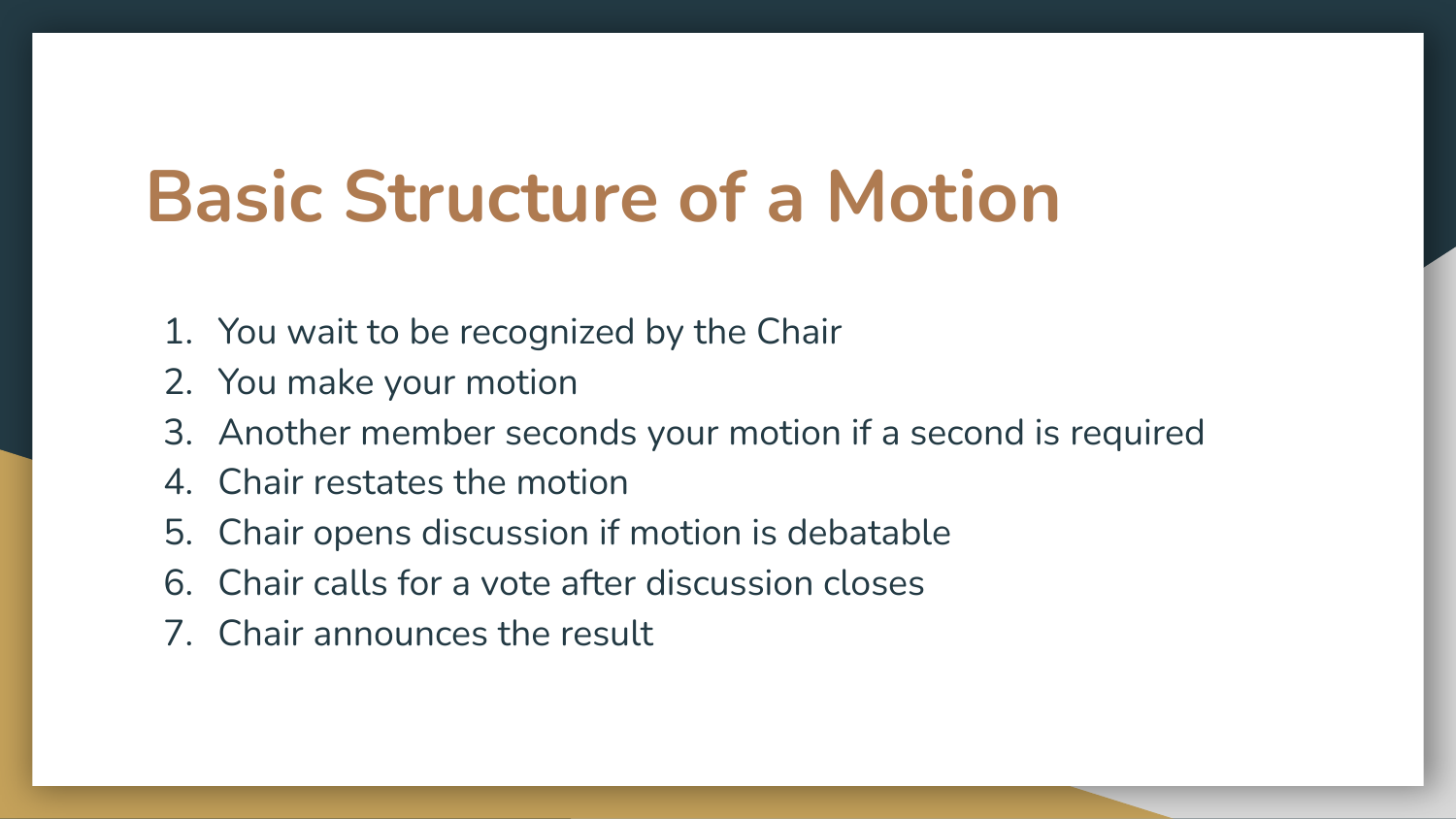

# Basic Structure of a Motion
You wait to be recognized by the Chair
You make your motion
Another member seconds your motion if a second is required
Chair restates the motion
Chair opens discussion if motion is debatable
Chair calls for a vote after discussion closes
Chair announces the result